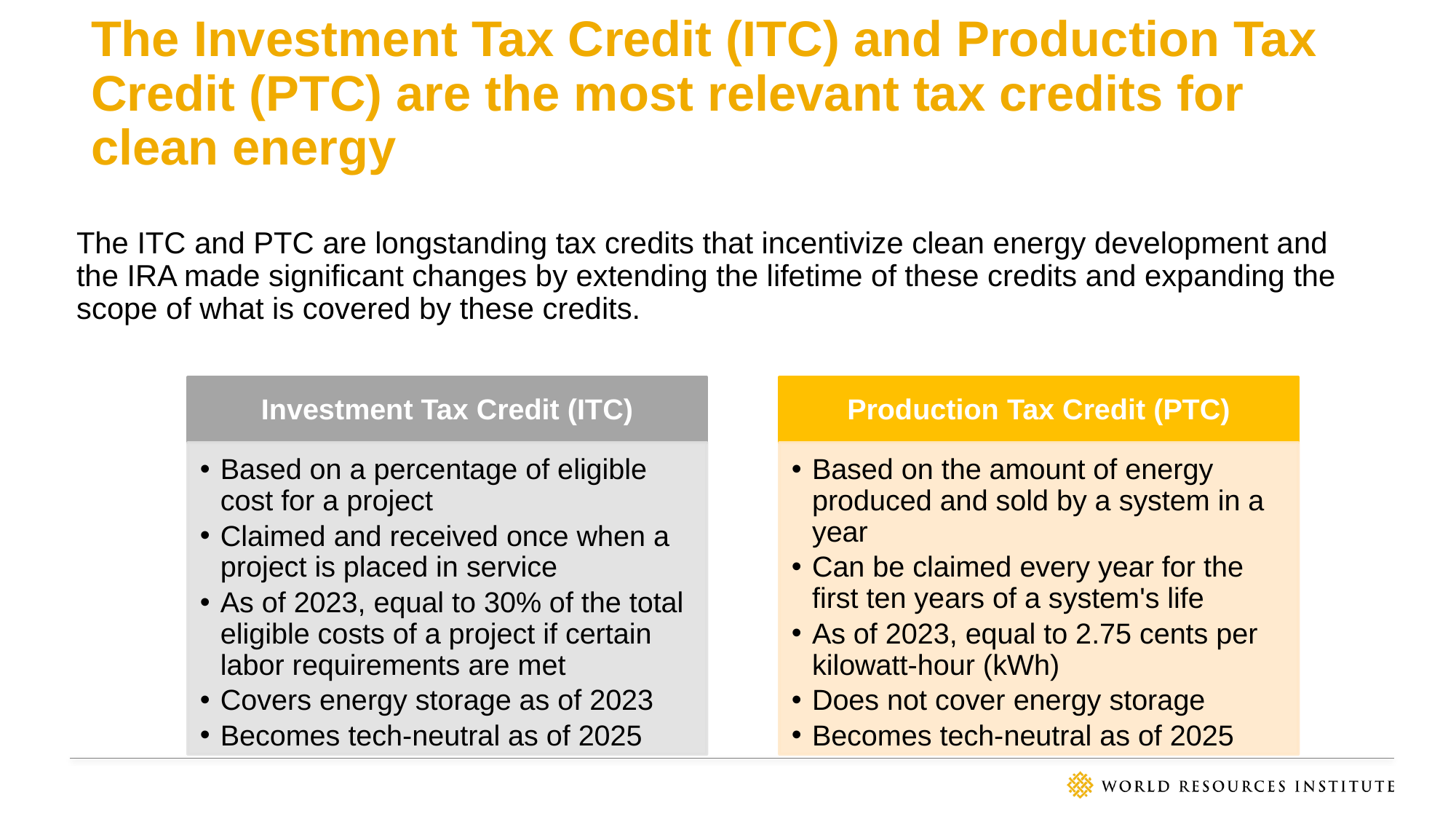

# The Investment Tax Credit (ITC) and Production Tax Credit (PTC) are the most relevant tax credits for clean energy
The ITC and PTC are longstanding tax credits that incentivize clean energy development and the IRA made significant changes by extending the lifetime of these credits and expanding the scope of what is covered by these credits.
Investment Tax Credit (ITC)
Based on a percentage of eligible cost for a project
Claimed and received once when a project is placed in service
As of 2023, equal to 30% of the total eligible costs of a project if certain labor requirements are met
Covers energy storage as of 2023
Becomes tech-neutral as of 2025
Production Tax Credit (PTC)
Based on the amount of energy produced and sold by a system in a year
Can be claimed every year for the first ten years of a system's life
As of 2023, equal to 2.75 cents per kilowatt-hour (kWh)
Does not cover energy storage
Becomes tech-neutral as of 2025